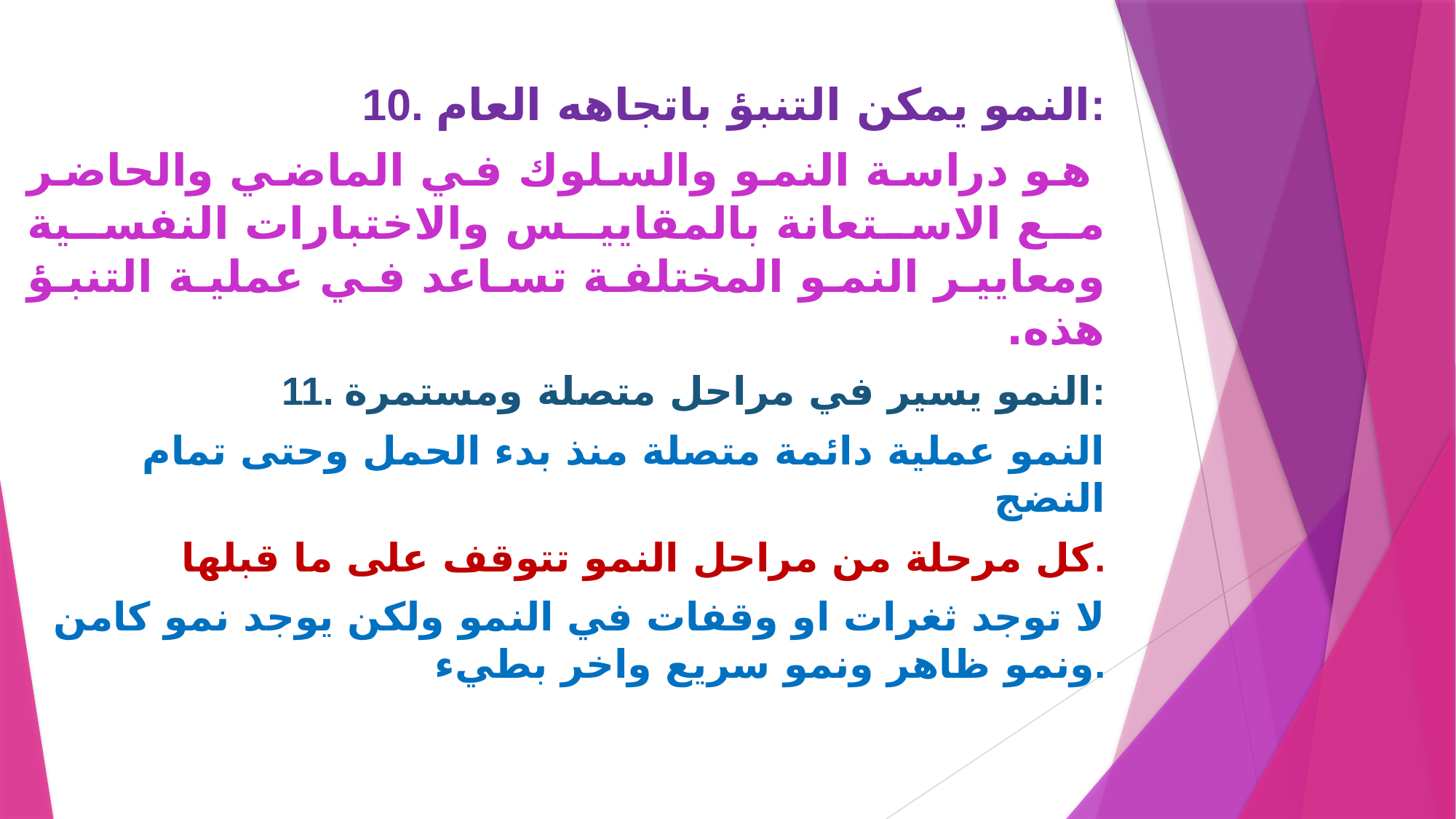

10. النمو يمكن التنبؤ باتجاهه العام:
 هو دراسة النمو والسلوك في الماضي والحاضر مع الاستعانة بالمقاييس والاختبارات النفسية ومعايير النمو المختلفة تساعد في عملية التنبؤ هذه.
11. النمو يسير في مراحل متصلة ومستمرة:
النمو عملية دائمة متصلة منذ بدء الحمل وحتى تمام النضج
كل مرحلة من مراحل النمو تتوقف على ما قبلها.
لا توجد ثغرات او وقفات في النمو ولكن يوجد نمو كامن ونمو ظاهر ونمو سريع واخر بطيء.